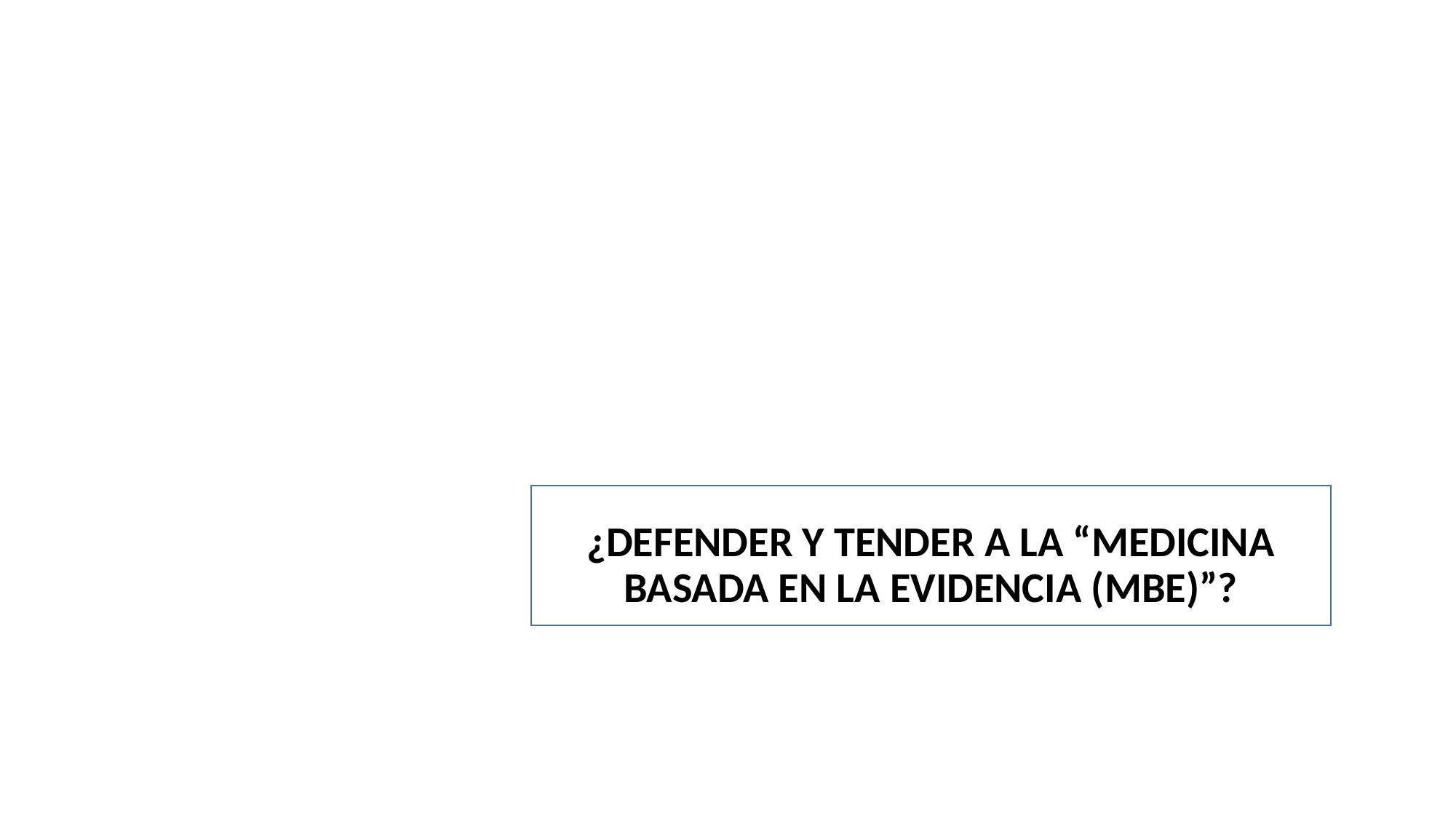

¿DEFENDER Y TENDER A LA “MEDICINA BASADA EN LA EVIDENCIA (MBE)”?